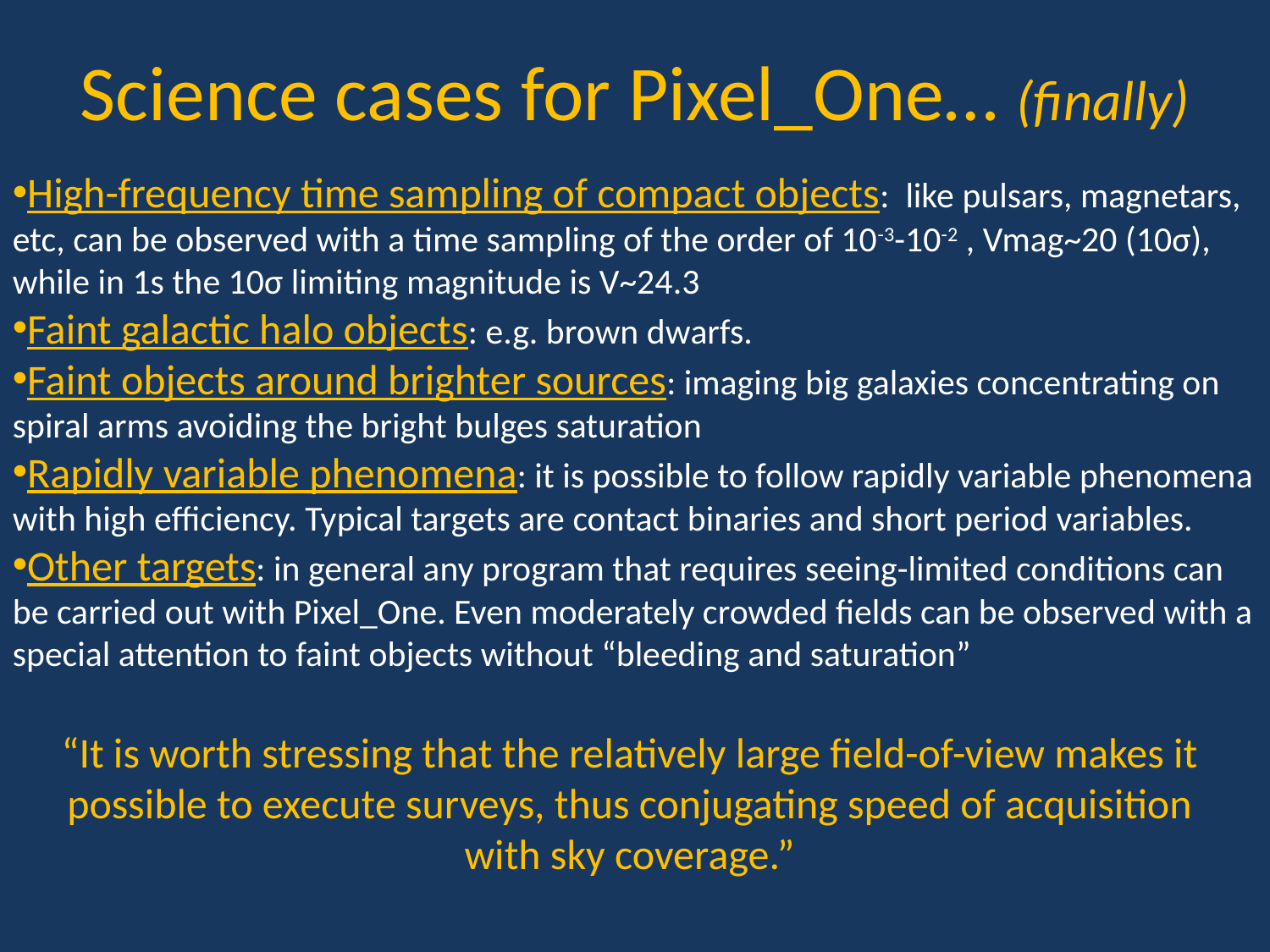

# Science cases for Pixel_One… (finally)
High-frequency time sampling of compact objects:  like pulsars, magnetars, etc, can be observed with a time sampling of the order of 10-3-10-2 , Vmag~20 (10σ), while in 1s the 10σ limiting magnitude is V~24.3
Faint galactic halo objects: e.g. brown dwarfs.
Faint objects around brighter sources: imaging big galaxies concentrating on spiral arms avoiding the bright bulges saturation
Rapidly variable phenomena: it is possible to follow rapidly variable phenomena with high efficiency. Typical targets are contact binaries and short period variables.
Other targets: in general any program that requires seeing-limited conditions can be carried out with Pixel_One. Even moderately crowded fields can be observed with a special attention to faint objects without “bleeding and saturation”
“It is worth stressing that the relatively large field-of-view makes it possible to execute surveys, thus conjugating speed of acquisition with sky coverage.”